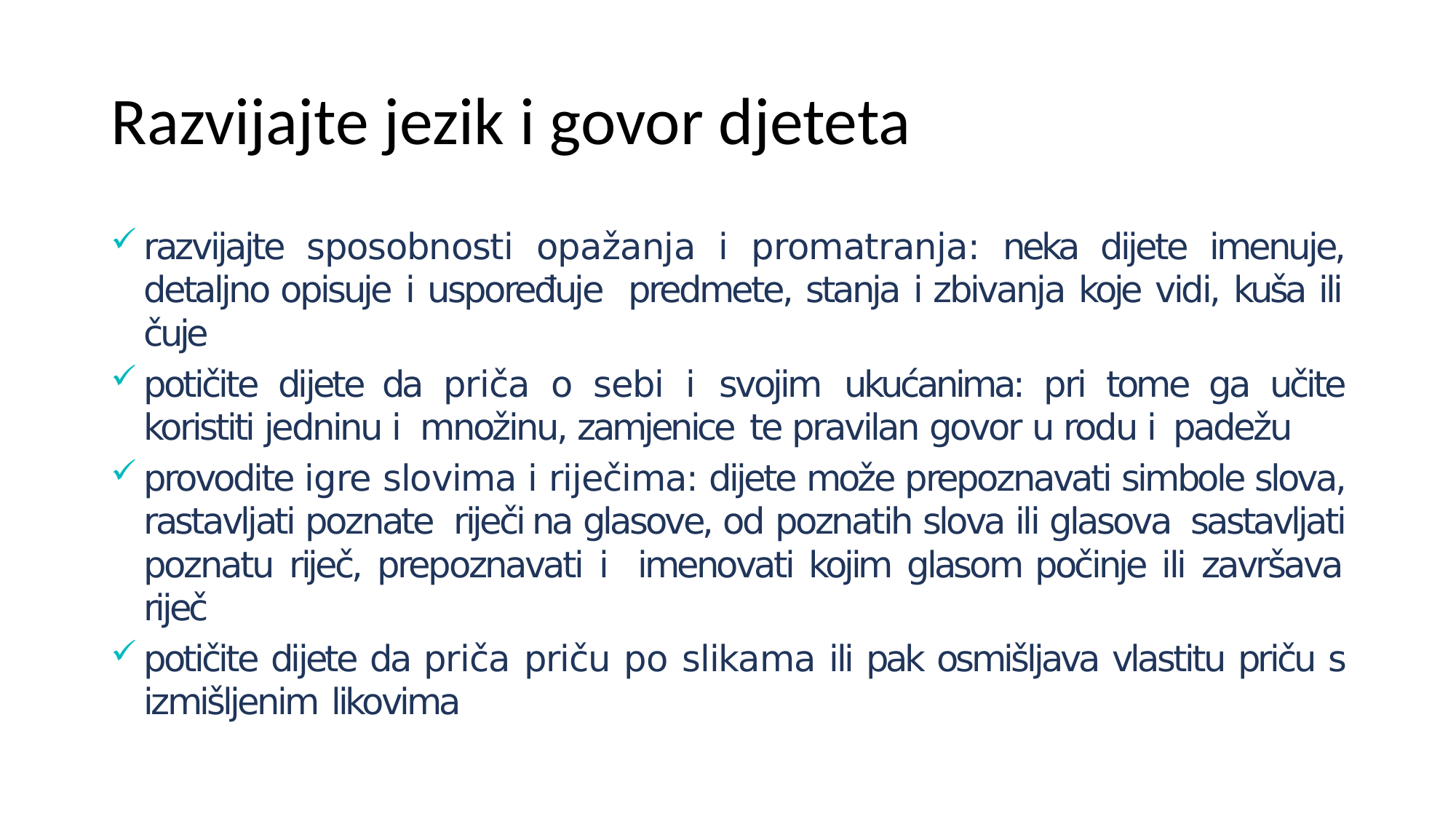

# Razvijajte jezik i govor djeteta
razvijajte sposobnosti opažanja i promatranja: neka dijete imenuje, detaljno opisuje i uspoređuje  predmete, stanja i zbivanja koje vidi, kuša ili čuje
potičite dijete da priča o sebi i svojim ukućanima: pri tome ga učite koristiti jedninu i  množinu, zamjenice te pravilan govor u rodu i  padežu
provodite igre slovima i riječima: dijete može prepoznavati simbole slova, rastavljati poznate  riječi na glasove, od poznatih slova ili glasova  sastavljati poznatu riječ, prepoznavati i  imenovati kojim glasom počinje ili završava riječ
potičite dijete da priča priču po slikama ili pak osmišljava vlastitu priču s izmišljenim likovima